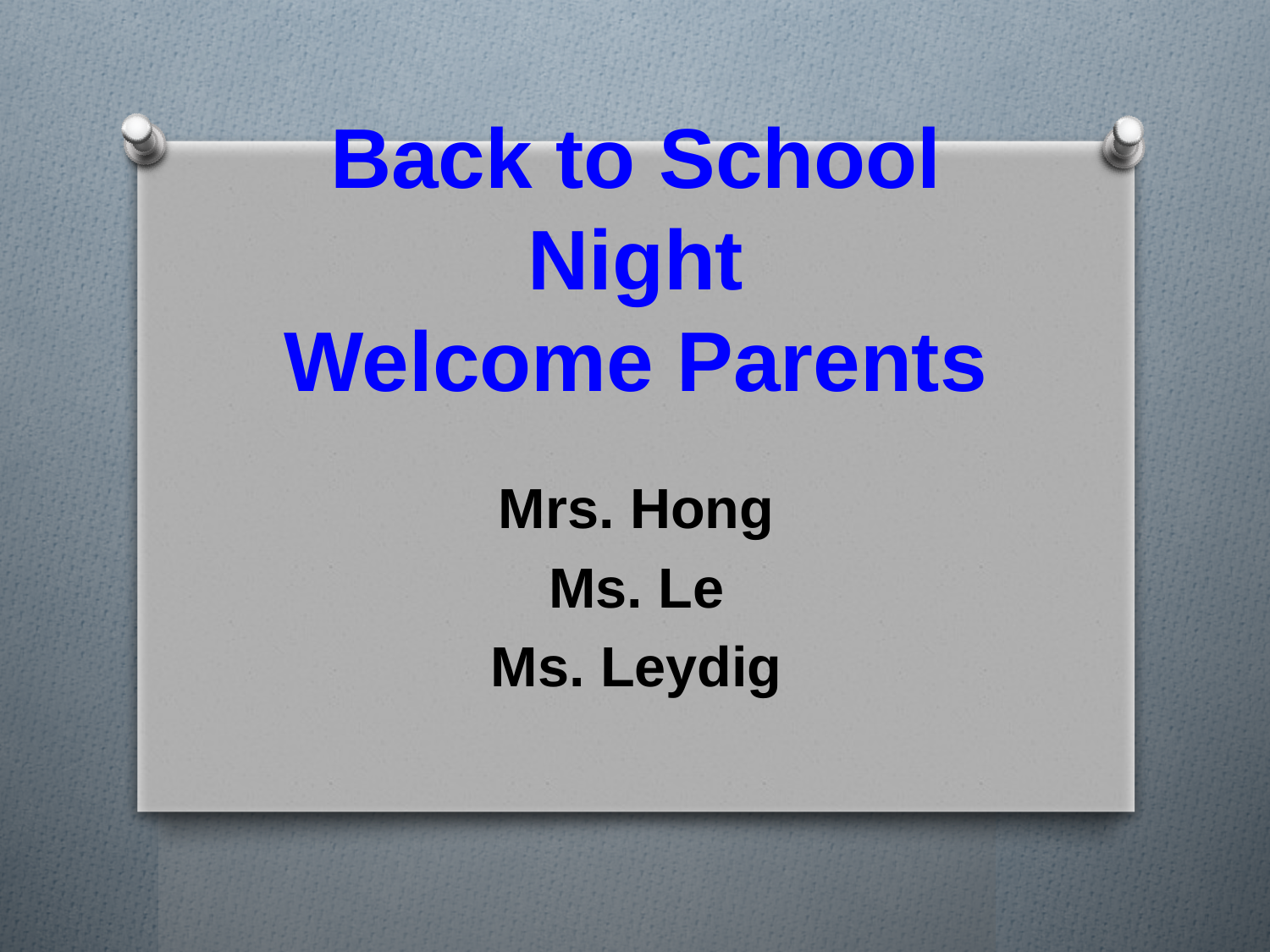

# Back to School Night Welcome Parents
Mrs. Hong
Ms. Le
Ms. Leydig